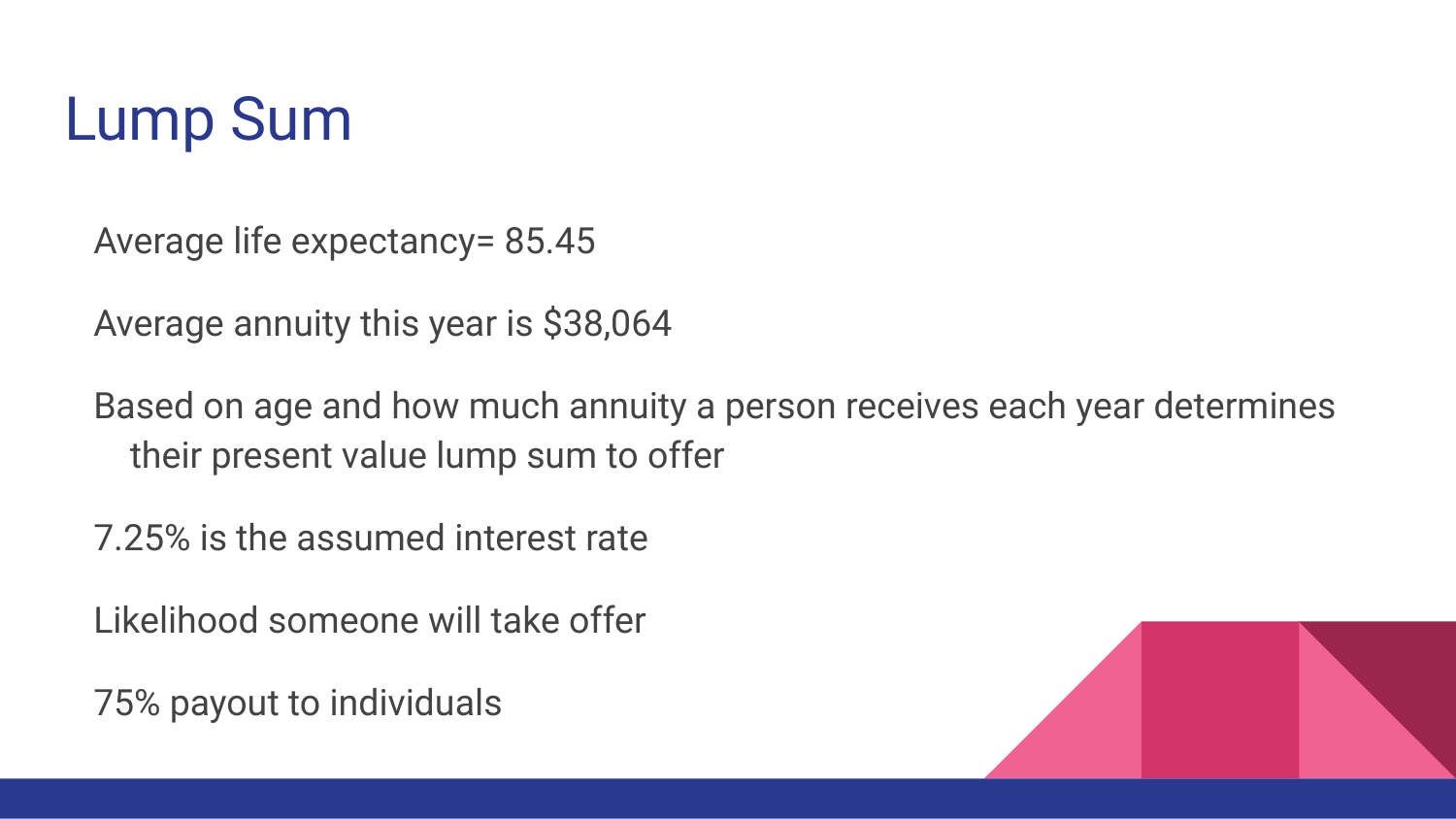

# Lump Sum

Average life expectancy= 85.45
Average annuity this year is $38,064
Based on age and how much annuity a person receives each year determines their present value lump sum to offer
7.25% is the assumed interest rate
Likelihood someone will take offer
75% payout to individuals